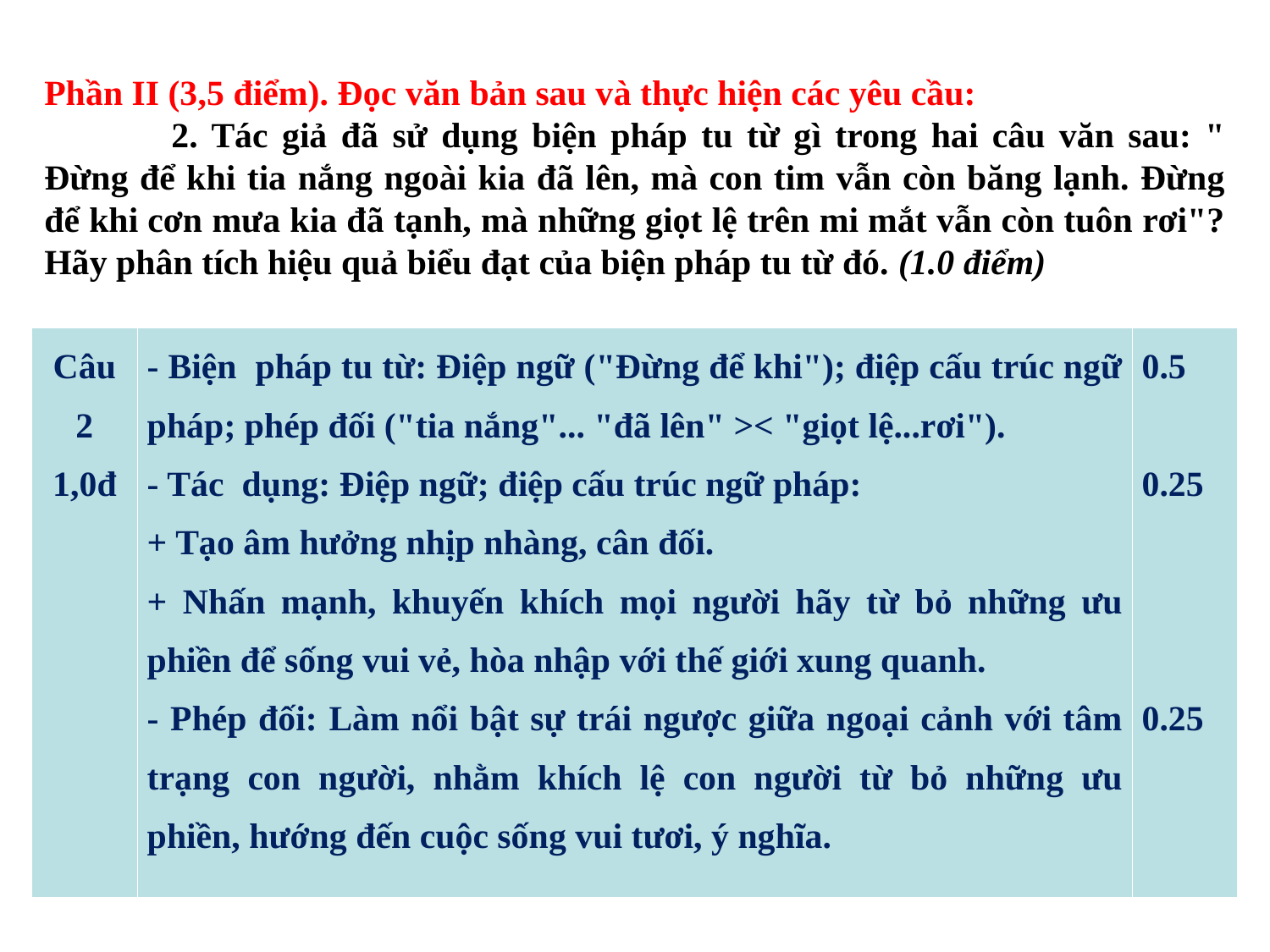

Phần II (3,5 điểm). Đọc văn bản sau và thực hiện các yêu cầu:
	2. Tác giả đã sử dụng biện pháp tu từ gì trong hai câu văn sau: " Đừng để khi tia nắng ngoài kia đã lên, mà con tim vẫn còn băng lạnh. Đừng để khi cơn mưa kia đã tạnh, mà những giọt lệ trên mi mắt vẫn còn tuôn rơi"? Hãy phân tích hiệu quả biểu đạt của biện pháp tu từ đó. (1.0 điểm)
| Câu 2 1,0đ | - Biện pháp tu từ: Điệp ngữ ("Đừng để khi"); điệp cấu trúc ngữ pháp; phép đối ("tia nắng"... "đã lên" >< "giọt lệ...rơi"). - Tác dụng: Điệp ngữ; điệp cấu trúc ngữ pháp: + Tạo âm hưởng nhịp nhàng, cân đối. + Nhấn mạnh, khuyến khích mọi người hãy từ bỏ những ưu phiền để sống vui vẻ, hòa nhập với thế giới xung quanh. - Phép đối: Làm nổi bật sự trái ngược giữa ngoại cảnh với tâm trạng con người, nhằm khích lệ con người từ bỏ những ưu phiền, hướng đến cuộc sống vui tươi, ý nghĩa. | 0.5   0.25     0.25 |
| --- | --- | --- |